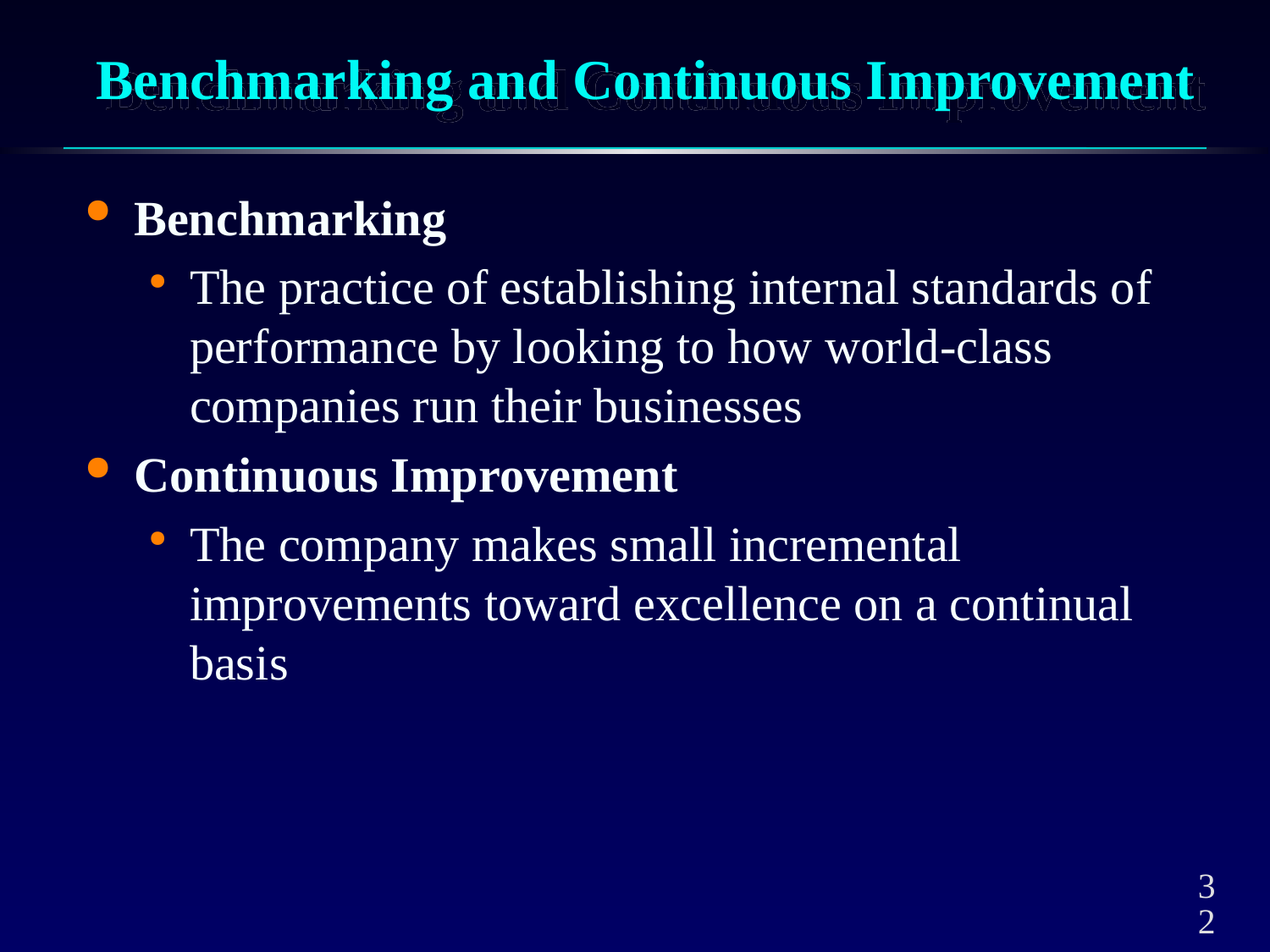

# Benchmarking and Continuous Improvement
Benchmarking
The practice of establishing internal standards of performance by looking to how world-class companies run their businesses
Continuous Improvement
The company makes small incremental improvements toward excellence on a continual basis